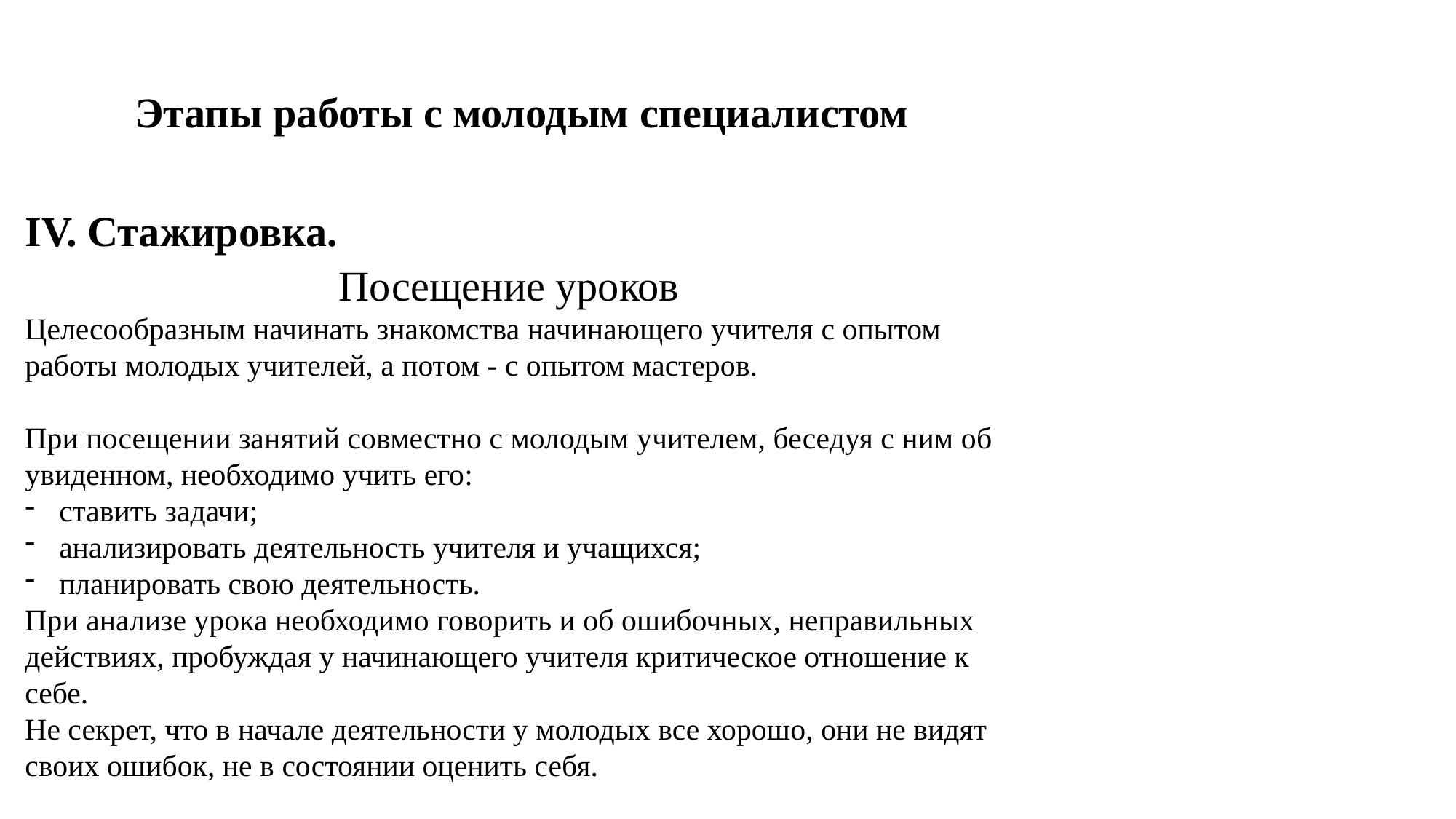

Этапы работы с молодым специалистом
IV. Стажировка.
Посещение уроков
Целесообразным начинать знакомства начинающего учителя с опытом работы молодых учителей, а потом - с опытом мастеров.

При посещении занятий совместно с молодым учителем, беседуя с ним об увиденном, необходимо учить его:
ставить задачи;
анализировать деятельность учителя и учащихся;
планировать свою деятельность.
При анализе урока необходимо говорить и об ошибочных, неправильных действиях, пробуждая у начинающего учителя критическое отношение к себе.
Не секрет, что в начале деятельности у молодых все хорошо, они не видят своих ошибок, не в состоянии оценить себя.